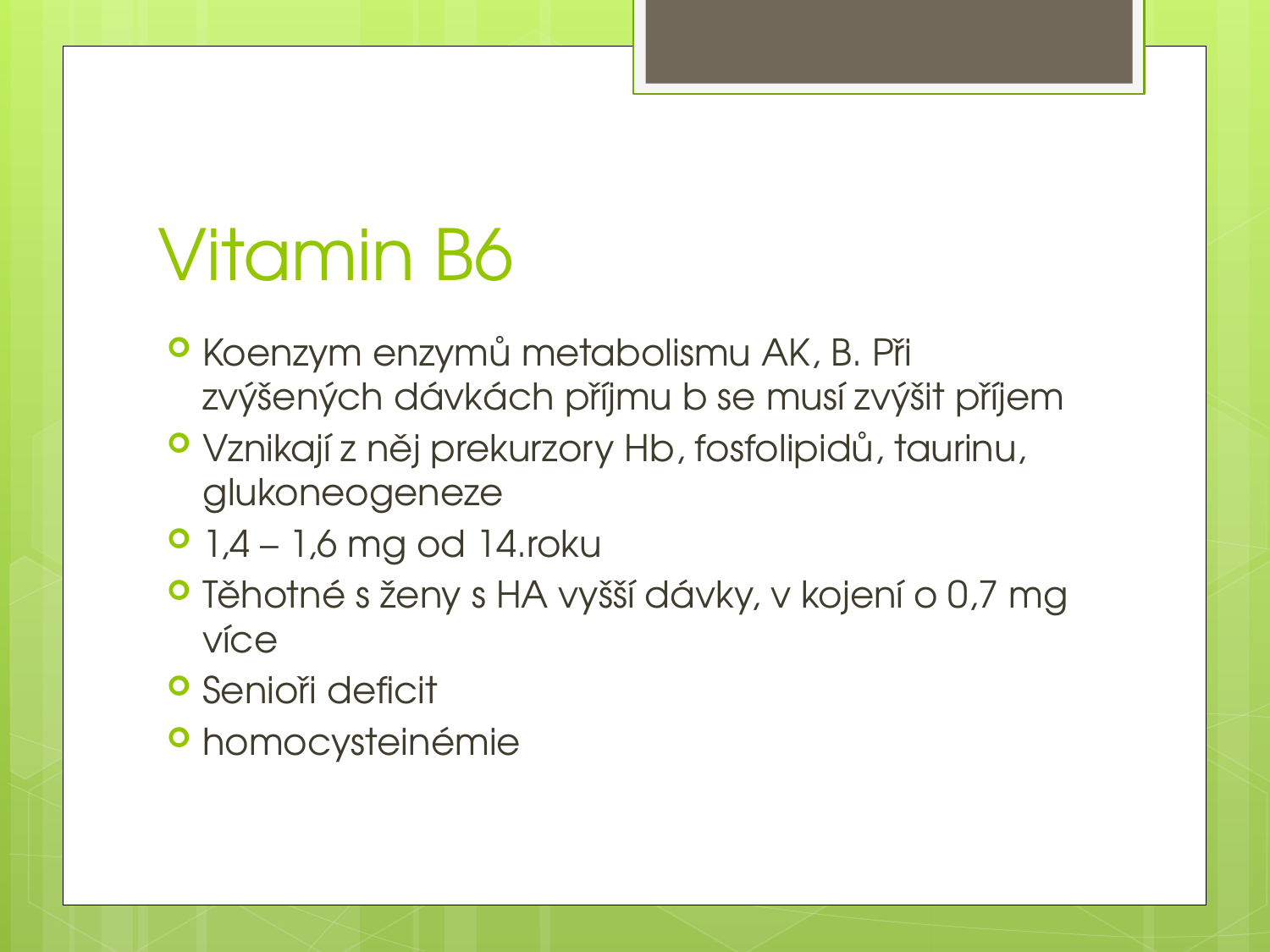

# Vitamin B6
Koenzym enzymů metabolismu AK, B. Při zvýšených dávkách příjmu b se musí zvýšit příjem
Vznikají z něj prekurzory Hb, fosfolipidů, taurinu, glukoneogeneze
1,4 – 1,6 mg od 14.roku
Těhotné s ženy s HA vyšší dávky, v kojení o 0,7 mg více
Senioři deficit
homocysteinémie